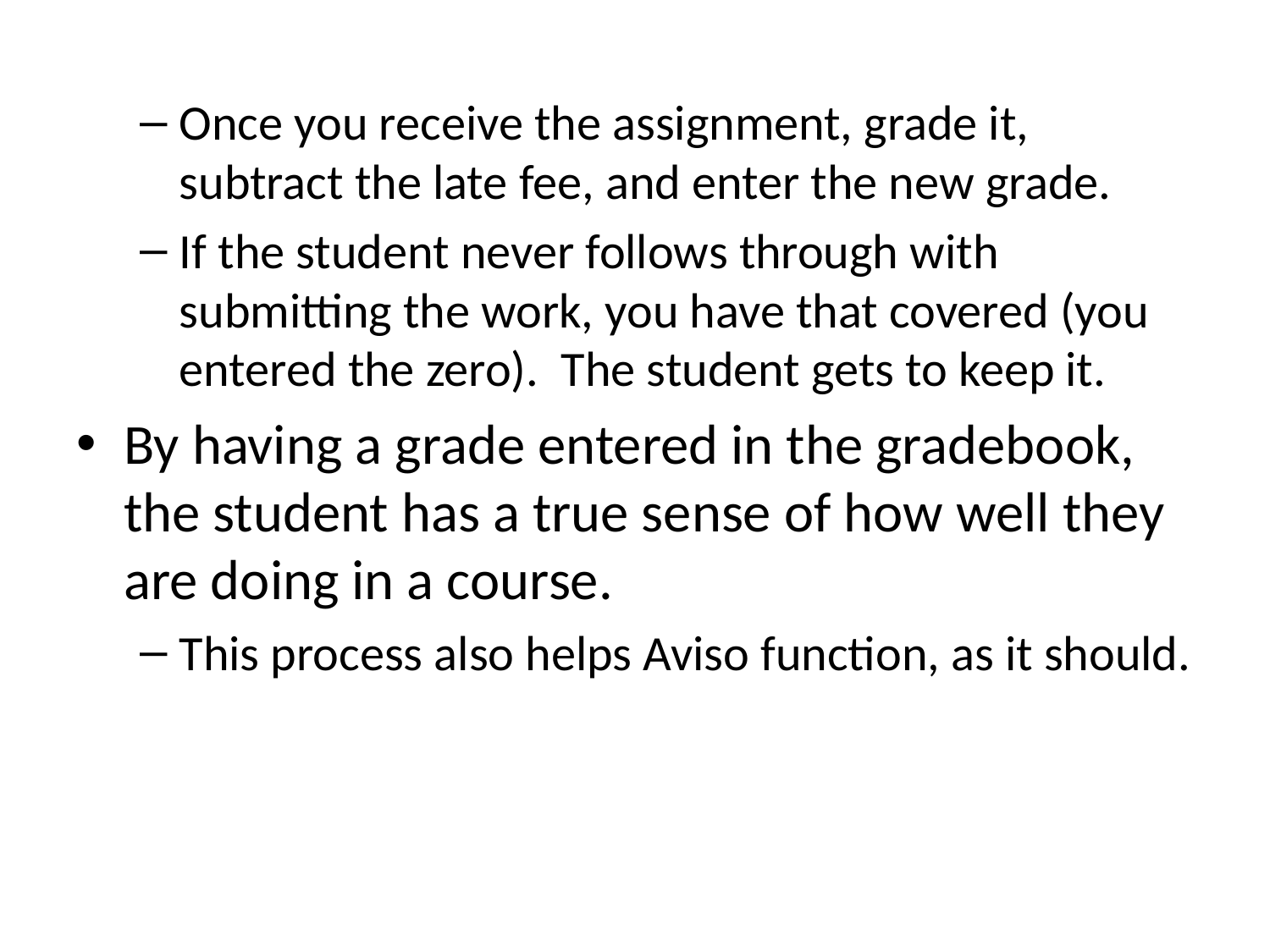

Once you receive the assignment, grade it, subtract the late fee, and enter the new grade.
If the student never follows through with submitting the work, you have that covered (you entered the zero).  The student gets to keep it.
By having a grade entered in the gradebook, the student has a true sense of how well they are doing in a course.
This process also helps Aviso function, as it should.